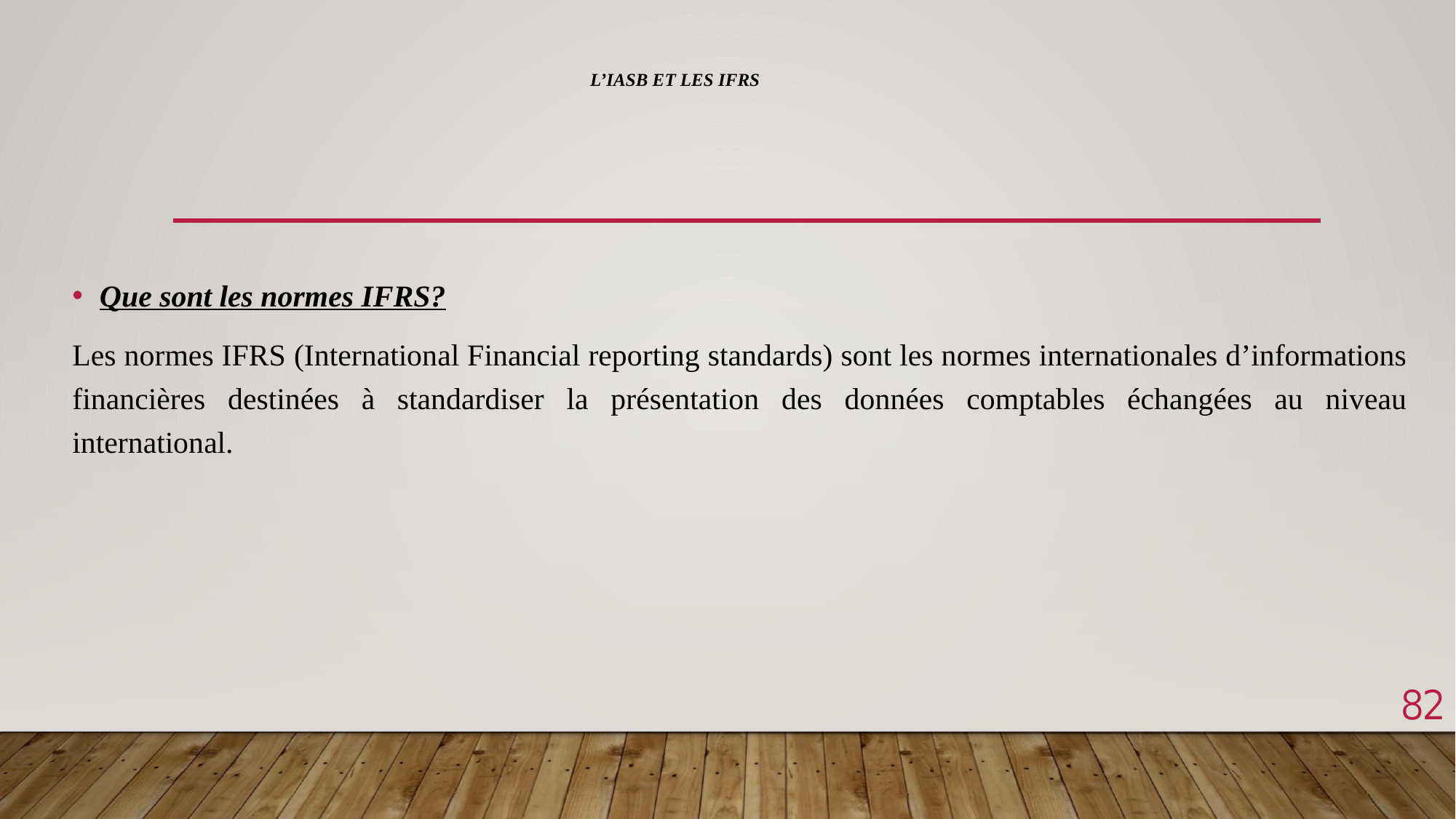

# L’IASB et les IFRS
Que sont les normes IFRS?
Les normes IFRS (International Financial reporting standards) sont les normes internationales d’informations financières destinées à standardiser la présentation des données comptables échangées au niveau international.
82